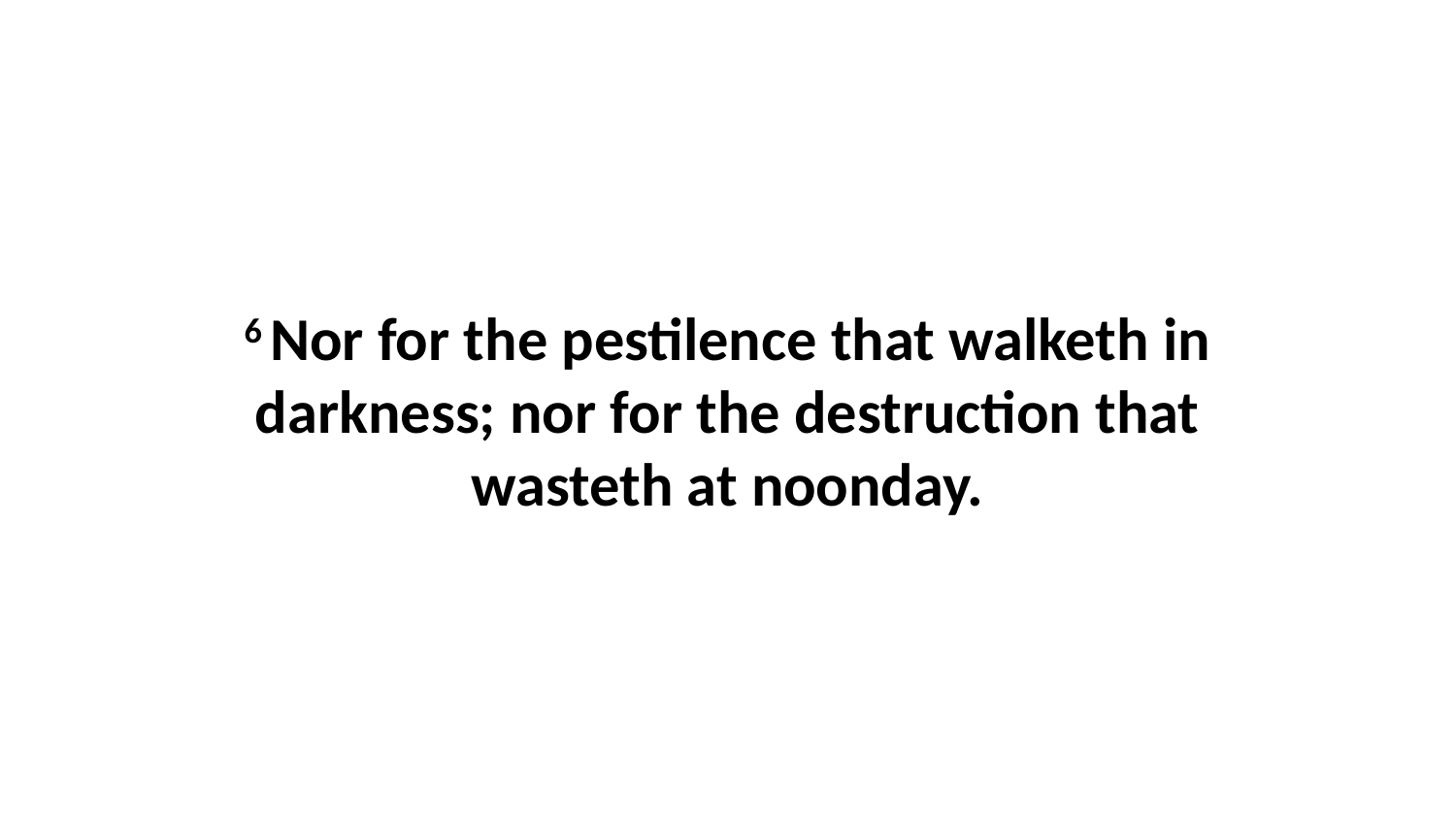

6 Nor for the pestilence that walketh in darkness; nor for the destruction that wasteth at noonday.